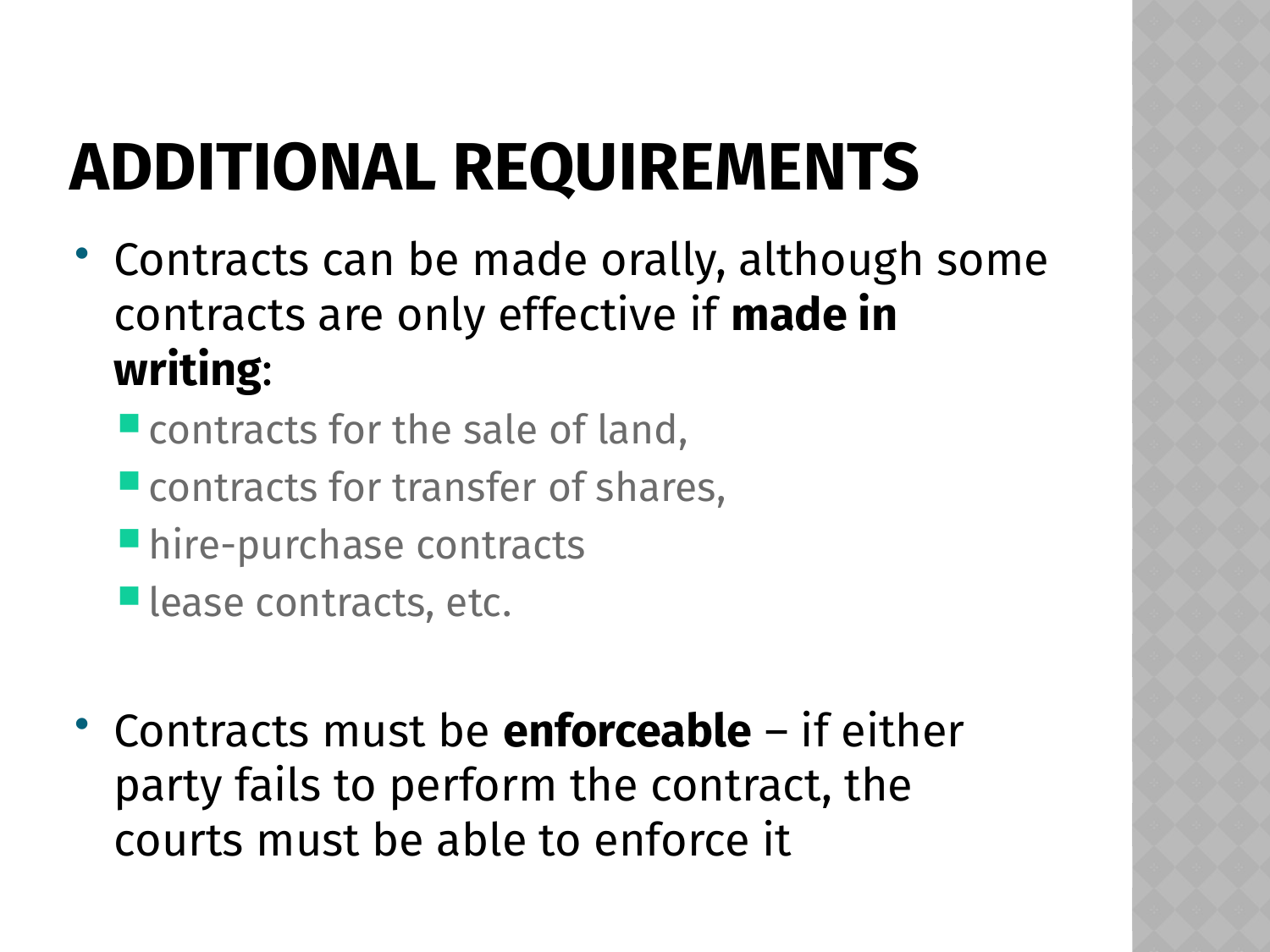

# Additional requirements
Contracts can be made orally, although some contracts are only effective if made in writing:
contracts for the sale of land,
contracts for transfer of shares,
hire-purchase contracts
lease contracts, etc.

Contracts must be enforceable – if either party fails to perform the contract, the courts must be able to enforce it